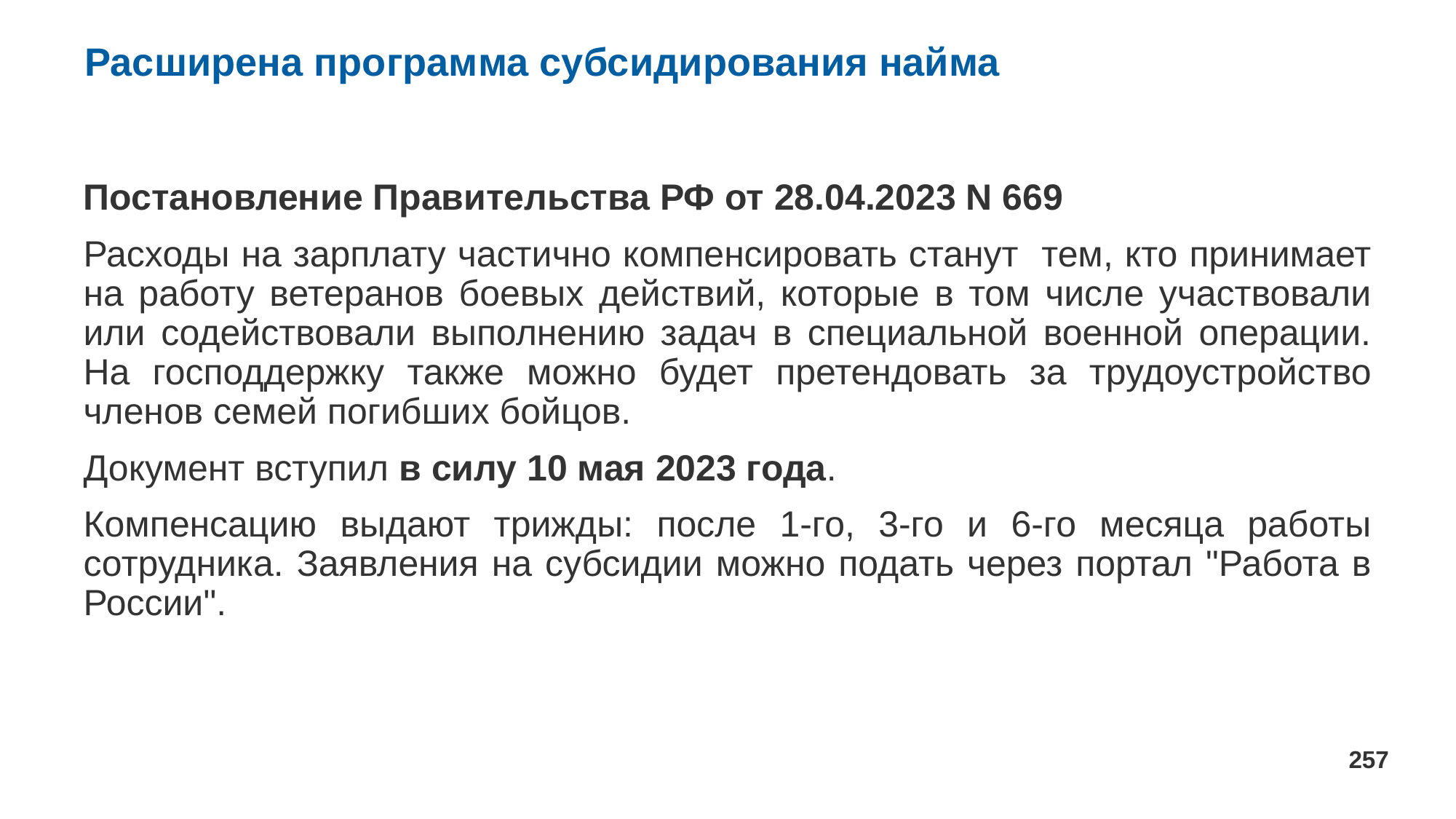

# Расширена программа субсидирования найма
Постановление Правительства РФ от 28.04.2023 N 669
Расходы на зарплату частично компенсировать станут  тем, кто принимает на работу ветеранов боевых действий, которые в том числе участвовали или содействовали выполнению задач в специальной военной операции. На господдержку также можно будет претендовать за трудоустройство членов семей погибших бойцов.
Документ вступил в силу 10 мая 2023 года.
Компенсацию выдают трижды: после 1-го, 3-го и 6-го месяца работы сотрудника. Заявления на субсидии можно подать через портал "Работа в России".